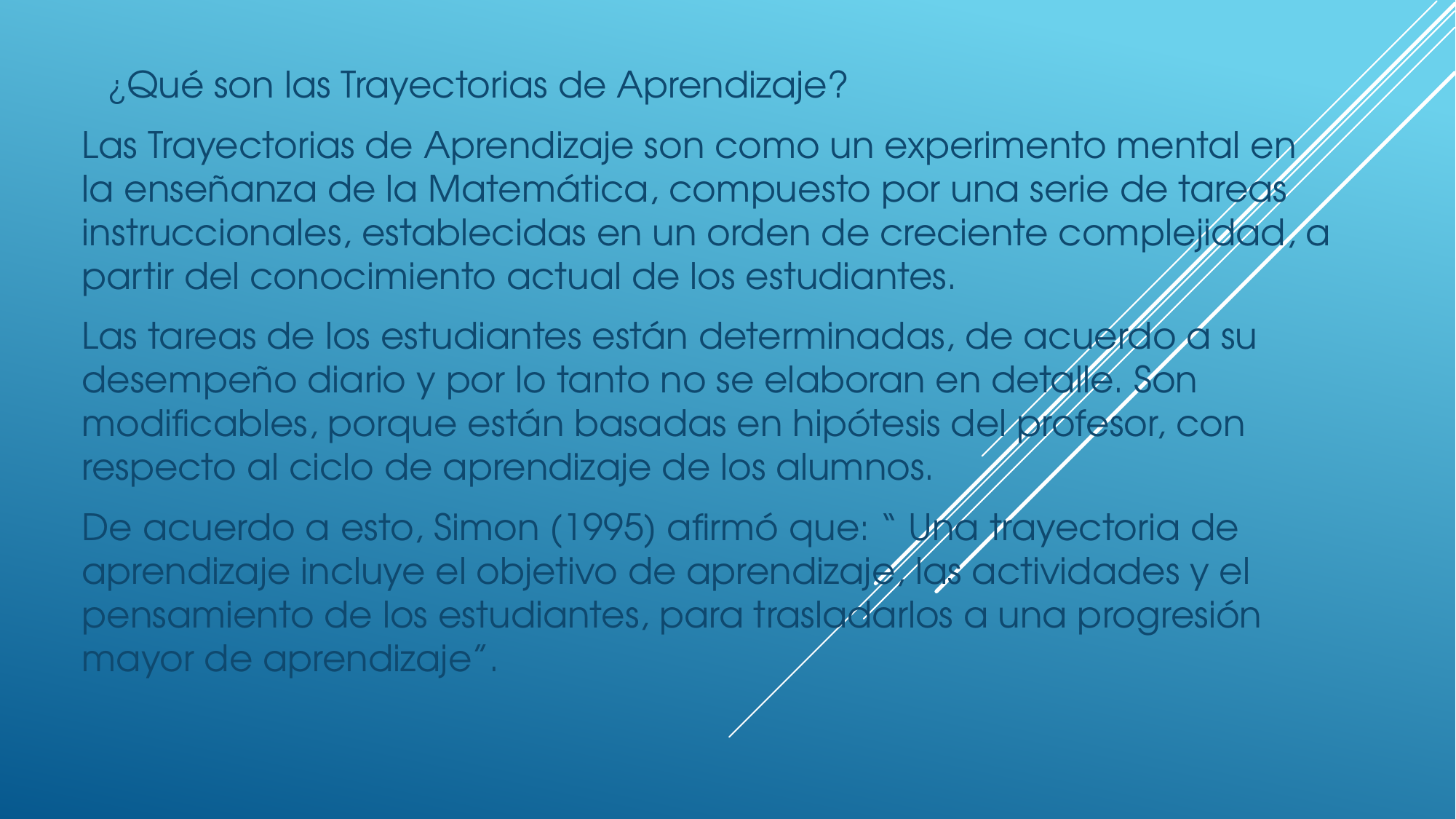

¿Qué son las Trayectorias de Aprendizaje?
Las Trayectorias de Aprendizaje son como un experimento mental en  la enseñanza de la Matemática, compuesto por una serie de tareas instruccionales, establecidas en un orden de creciente complejidad, a partir del conocimiento actual de los estudiantes.
Las tareas de los estudiantes están determinadas, de acuerdo a su desempeño diario y por lo tanto no se elaboran en detalle. Son modificables, porque están basadas en hipótesis del profesor, con respecto al ciclo de aprendizaje de los alumnos.
De acuerdo a esto, Simon (1995) afirmó que: “ Una trayectoria de aprendizaje incluye el objetivo de aprendizaje, las actividades y el pensamiento de los estudiantes, para trasladarlos a una progresión mayor de aprendizaje”.